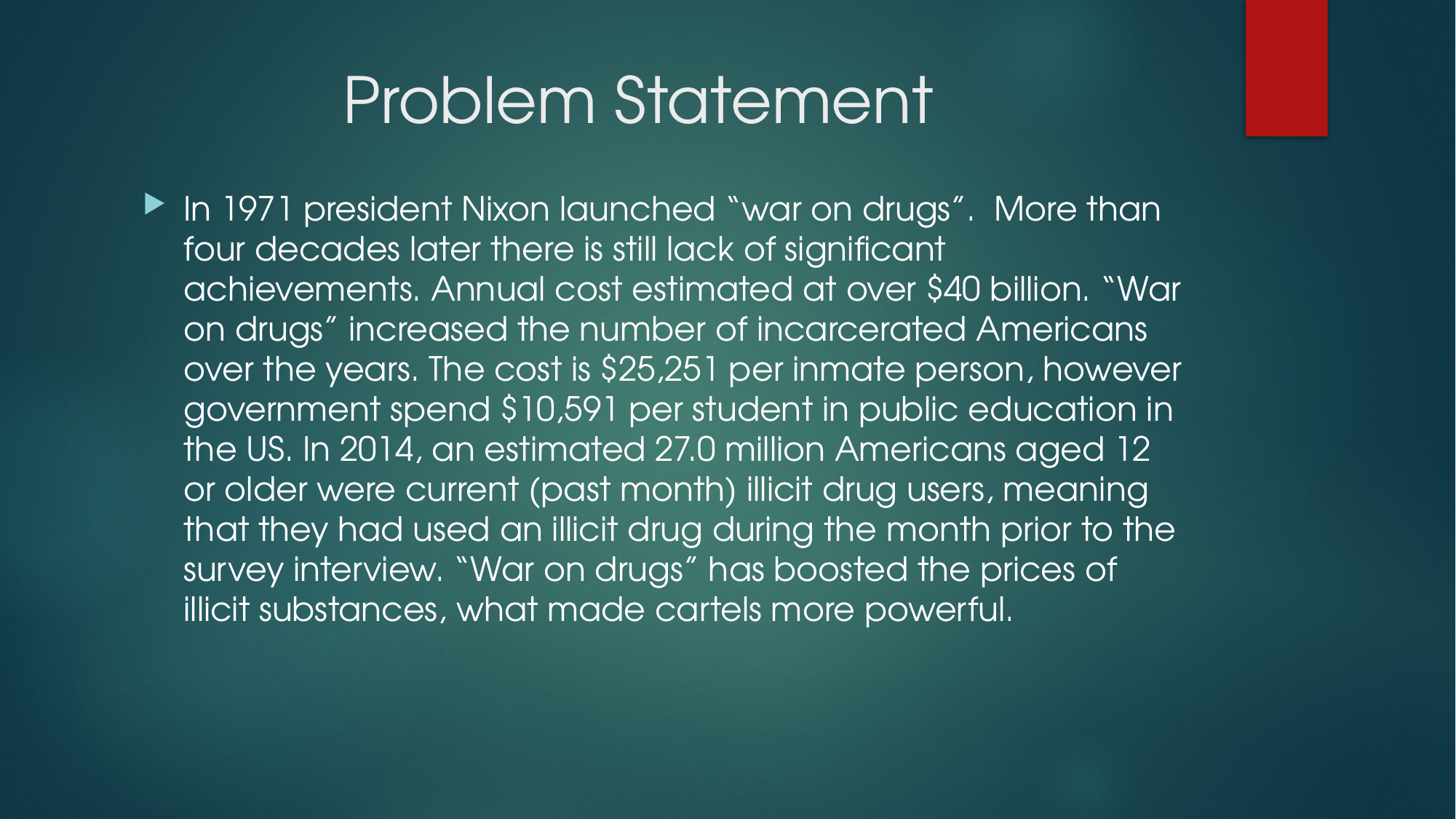

# Problem Statement
In 1971 president Nixon launched “war on drugs”.  More than four decades later there is still lack of significant achievements. Annual cost estimated at over $40 billion. “War on drugs” increased the number of incarcerated Americans over the years. The cost is $25,251 per inmate person, however government spend $10,591 per student in public education in the US. In 2014, an estimated 27.0 million Americans aged 12 or older were current (past month) illicit drug users, meaning that they had used an illicit drug during the month prior to the survey interview. “War on drugs” has boosted the prices of illicit substances, what made cartels more powerful.